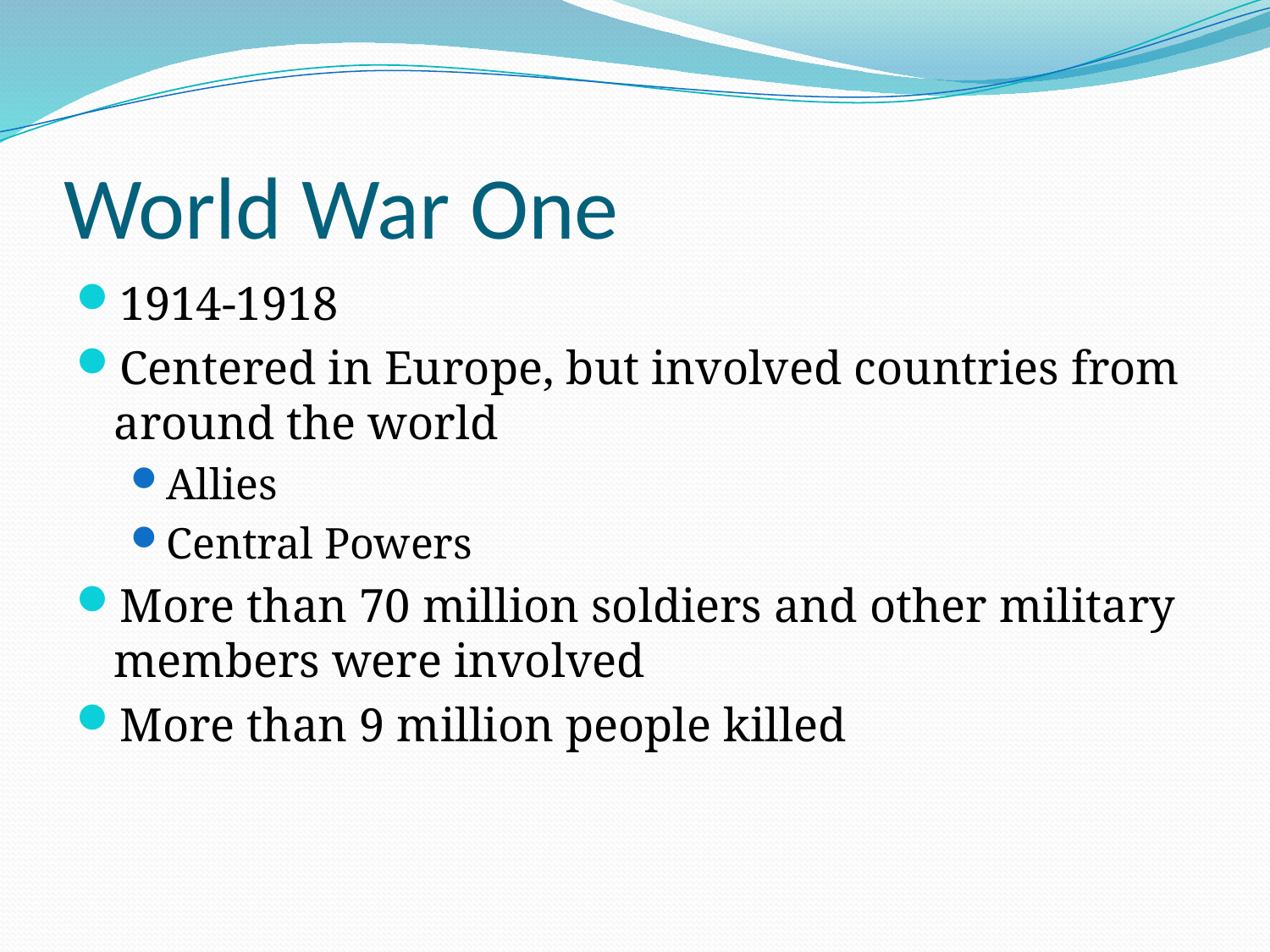

# World War One
1914-1918
Centered in Europe, but involved countries from around the world
Allies
Central Powers
More than 70 million soldiers and other military members were involved
More than 9 million people killed